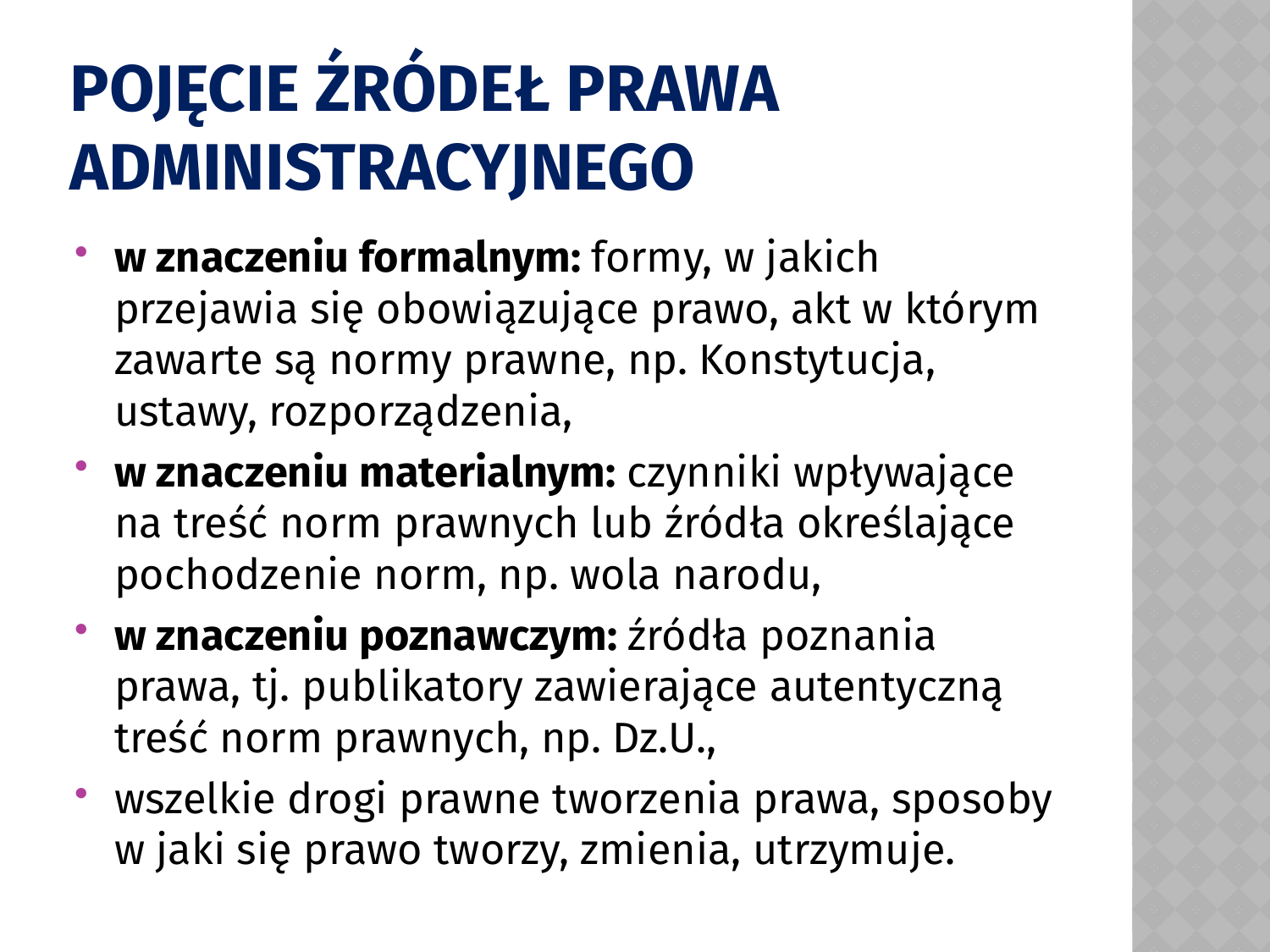

# POJĘCIE ŹRÓDEŁ PRAWA ADMINISTRACYJNEGO
w znaczeniu formalnym: formy, w jakich przejawia się obowiązujące prawo, akt w którym zawarte są normy prawne, np. Konstytucja, ustawy, rozporządzenia,
w znaczeniu materialnym: czynniki wpływające na treść norm prawnych lub źródła określające pochodzenie norm, np. wola narodu,
w znaczeniu poznawczym: źródła poznania prawa, tj. publikatory zawierające autentyczną treść norm prawnych, np. Dz.U.,
wszelkie drogi prawne tworzenia prawa, sposoby w jaki się prawo tworzy, zmienia, utrzymuje.